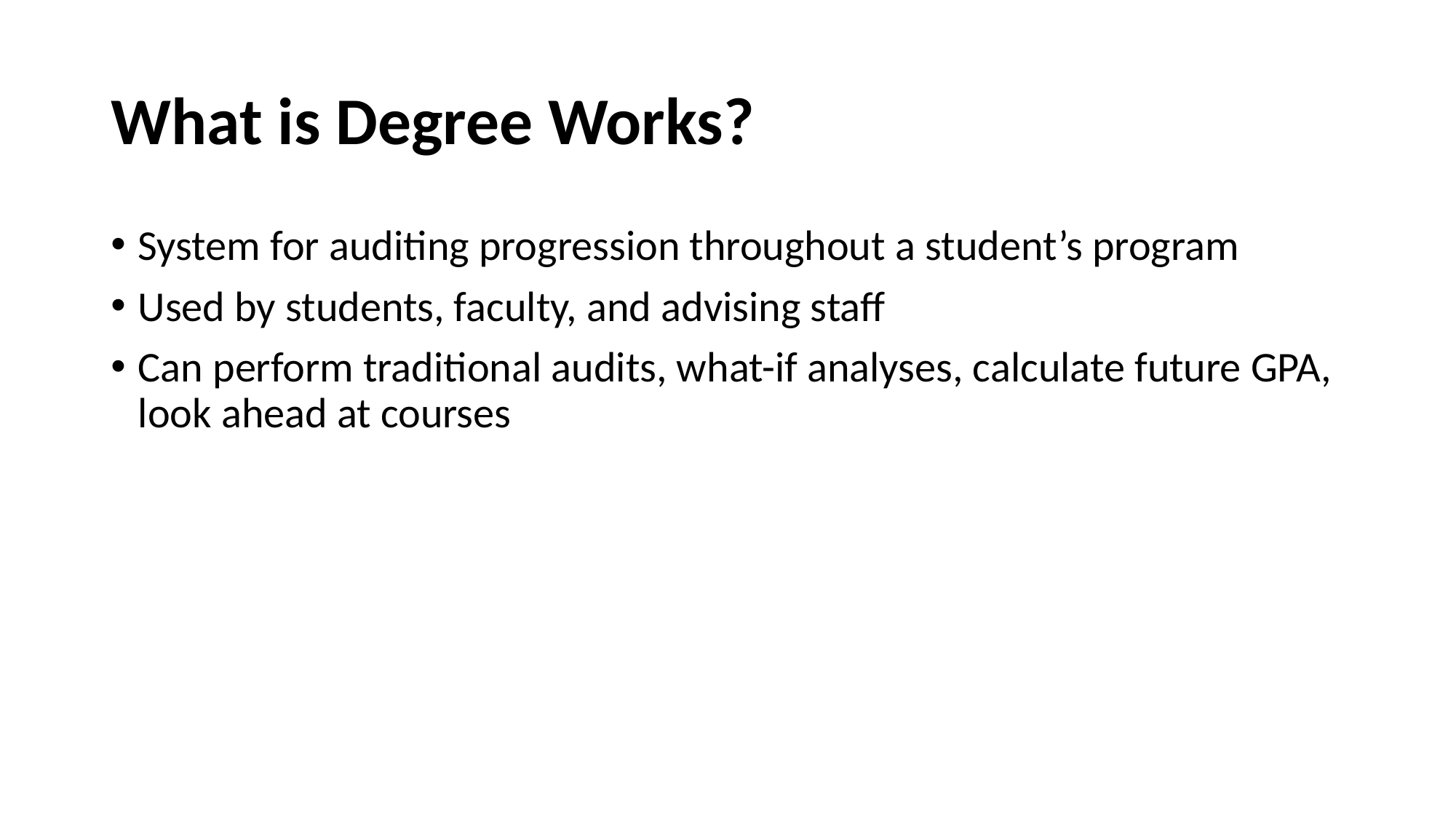

# What is Degree Works?
System for auditing progression throughout a student’s program
Used by students, faculty, and advising staff
Can perform traditional audits, what-if analyses, calculate future GPA, look ahead at courses